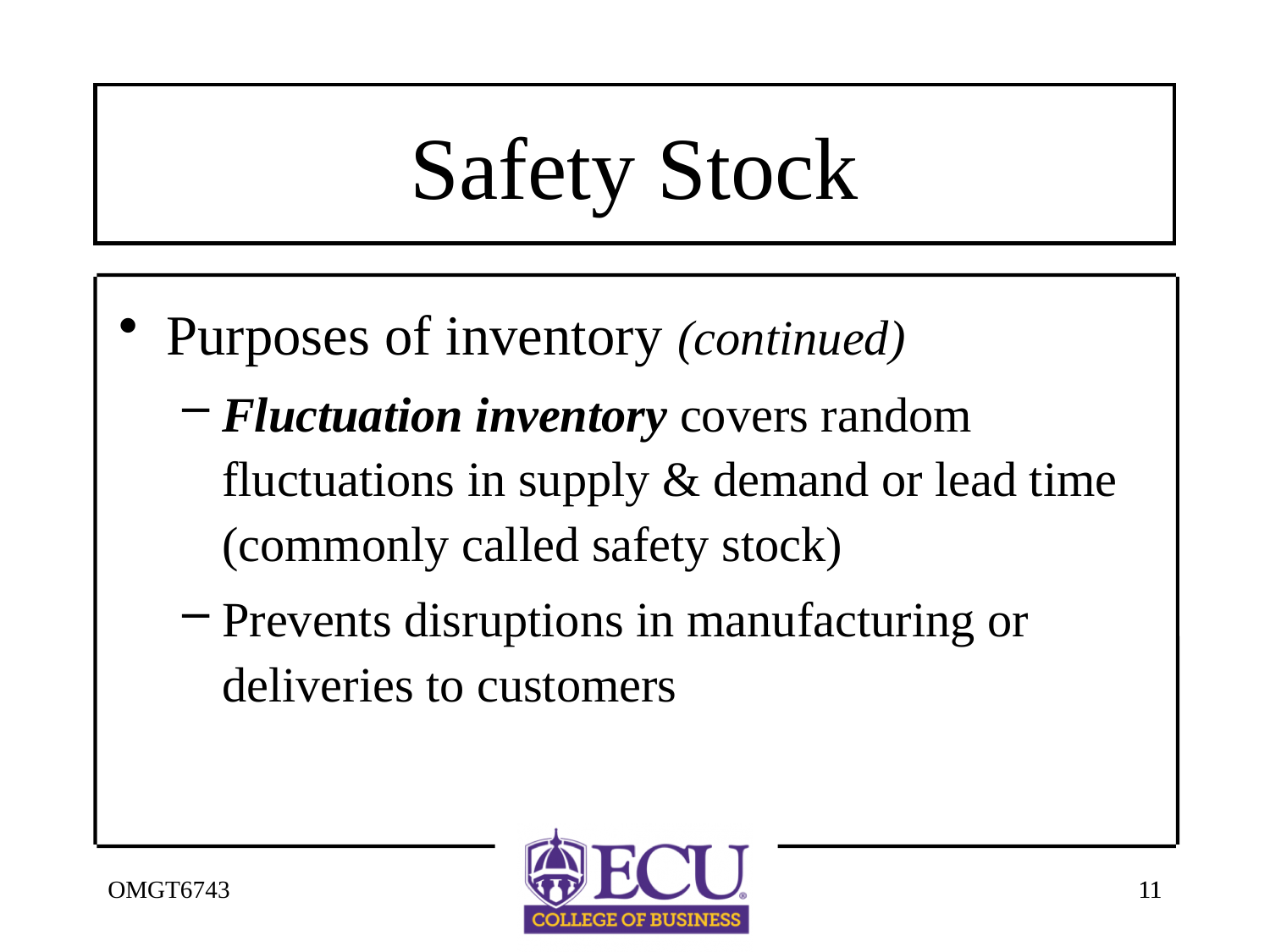

# Safety Stock
Purposes of inventory (continued)
Fluctuation inventory covers random fluctuations in supply & demand or lead time (commonly called safety stock)
Prevents disruptions in manufacturing or deliveries to customers